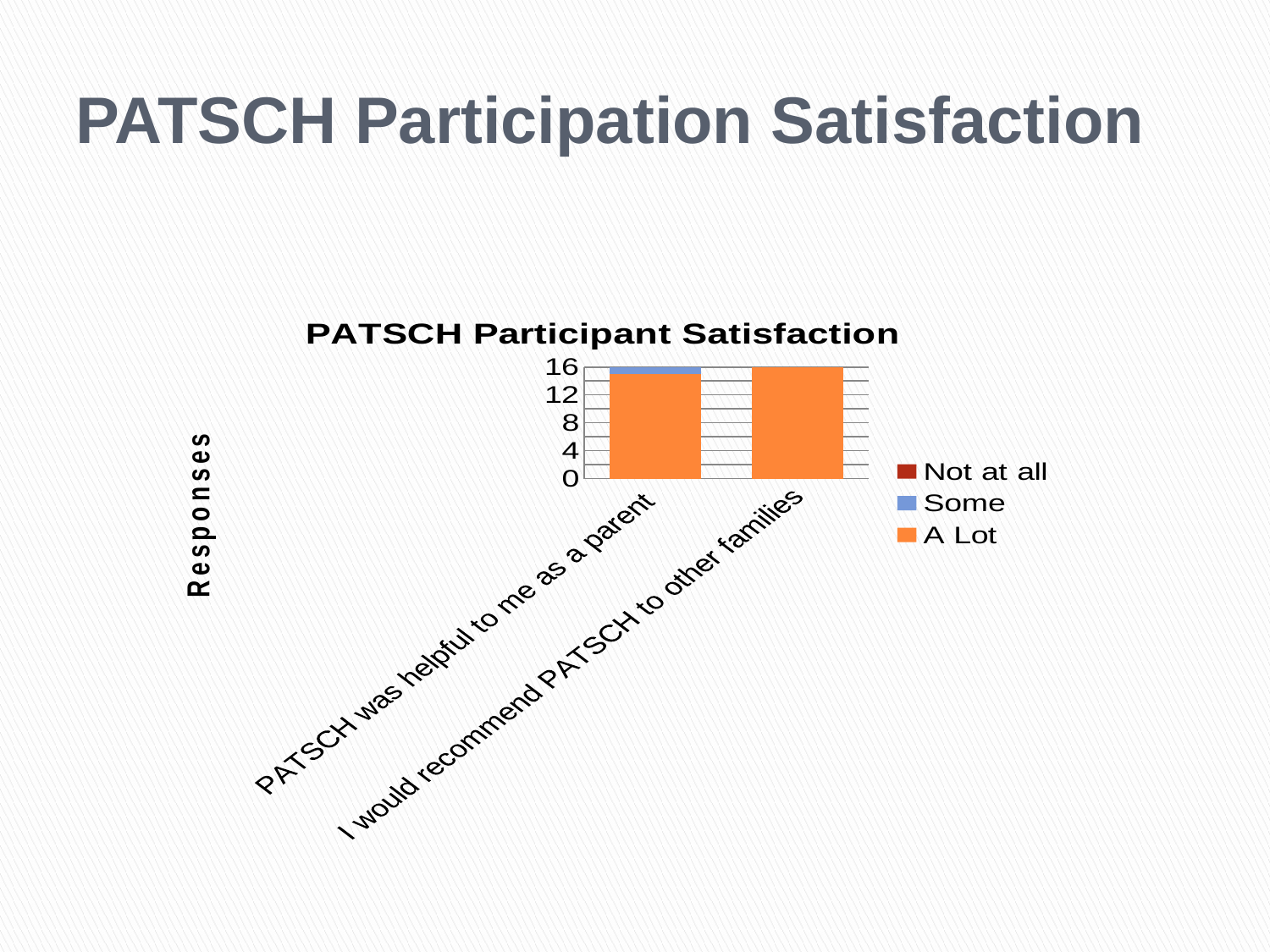

# PATSCH Participation Satisfaction

### Chart: PATSCH Participant Satisfaction

| Category | A Lot  | Some  | Not at all |
|---|---|---|---|
| PATSCH was helpful to me as a parent  | 15.0 | 1.0 | 0.0 |
| I would recommend PATSCH to other families | 16.0 | 0.0 | 0.0 |